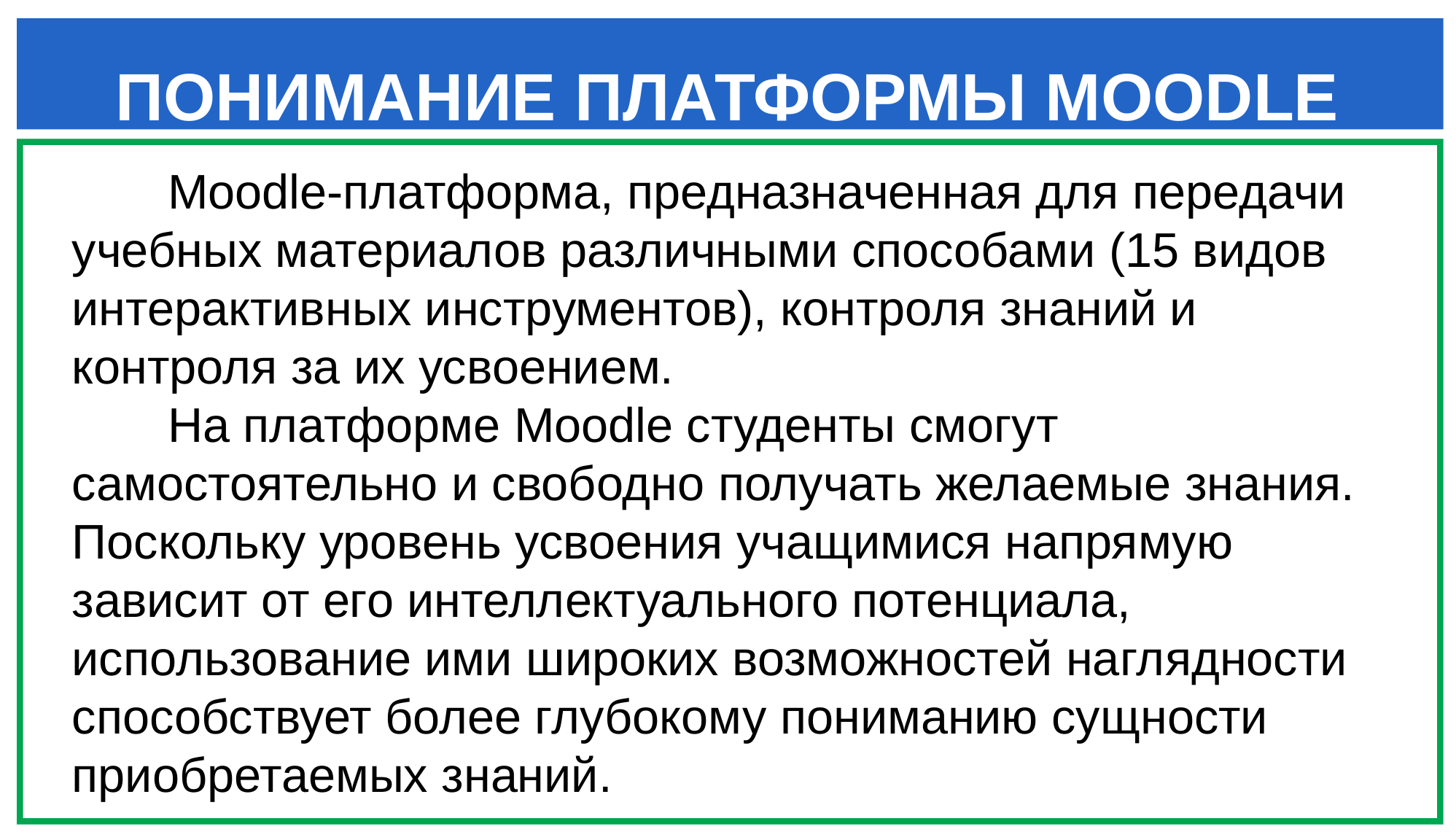

ПОНИМАНИЕ ПЛАТФОРМЫ MOODLE
Moodle-платформа, предназначенная для передачи учебных материалов различными способами (15 видов интерактивных инструментов), контроля знаний и контроля за их усвоением.
На платформе Moodle студенты смогут самостоятельно и свободно получать желаемые знания. Поскольку уровень усвоения учащимися напрямую зависит от его интеллектуального потенциала, использование ими широких возможностей наглядности способствует более глубокому пониманию сущности приобретаемых знаний.
.